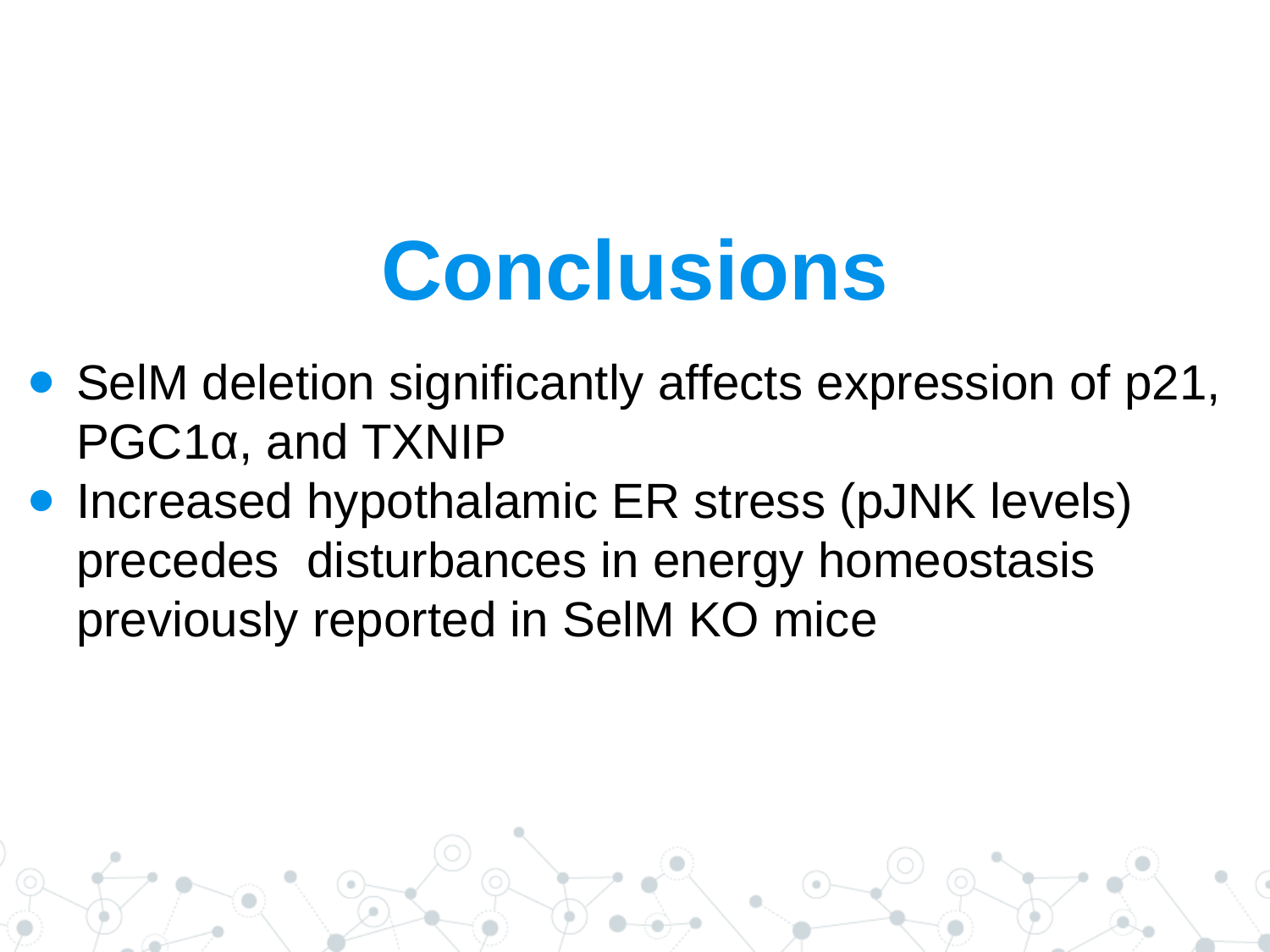

Conclusions
SelM deletion significantly affects expression of p21, PGC1α, and TXNIP
Increased hypothalamic ER stress (pJNK levels) precedes  disturbances in energy homeostasis previously reported in SelM KO mice